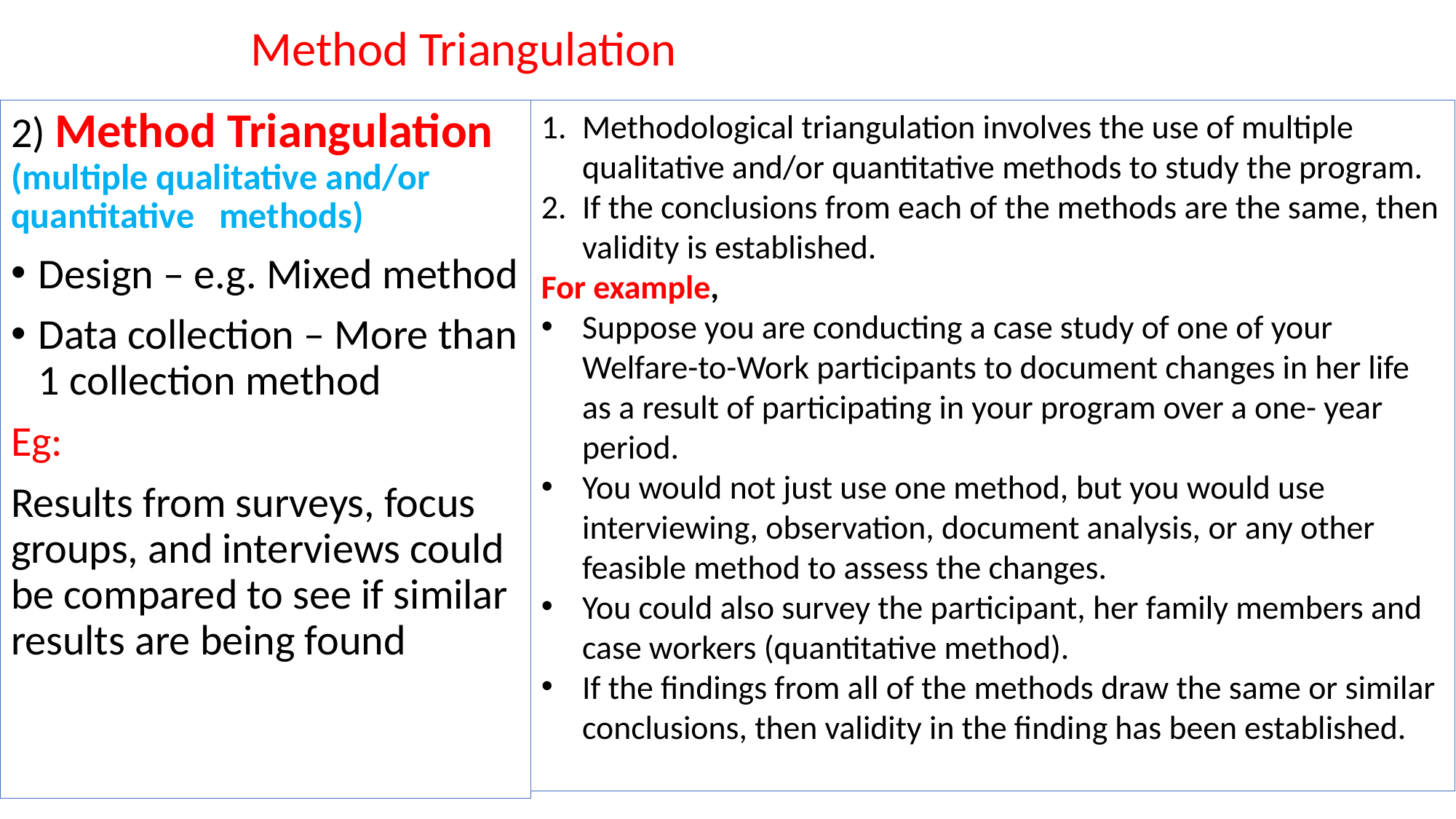

# Method Triangulation
2) Method Triangulation (multiple qualitative and/or quantitative   methods)
Design – e.g. Mixed method
Data collection – More than 1 collection method
Eg:
Results from surveys, focus groups, and interviews could be compared to see if similar results are being found
Methodological triangulation involves the use of multiple qualitative and/or quantitative methods to study the program.
If the conclusions from each of the methods are the same, then validity is established.
For example,
Suppose you are conducting a case study of one of your Welfare-to-Work participants to document changes in her life as a result of participating in your program over a one- year period.
You would not just use one method, but you would use interviewing, observation, document analysis, or any other feasible method to assess the changes.
You could also survey the participant, her family members and case workers (quantitative method).
If the findings from all of the methods draw the same or similar conclusions, then validity in the finding has been established.